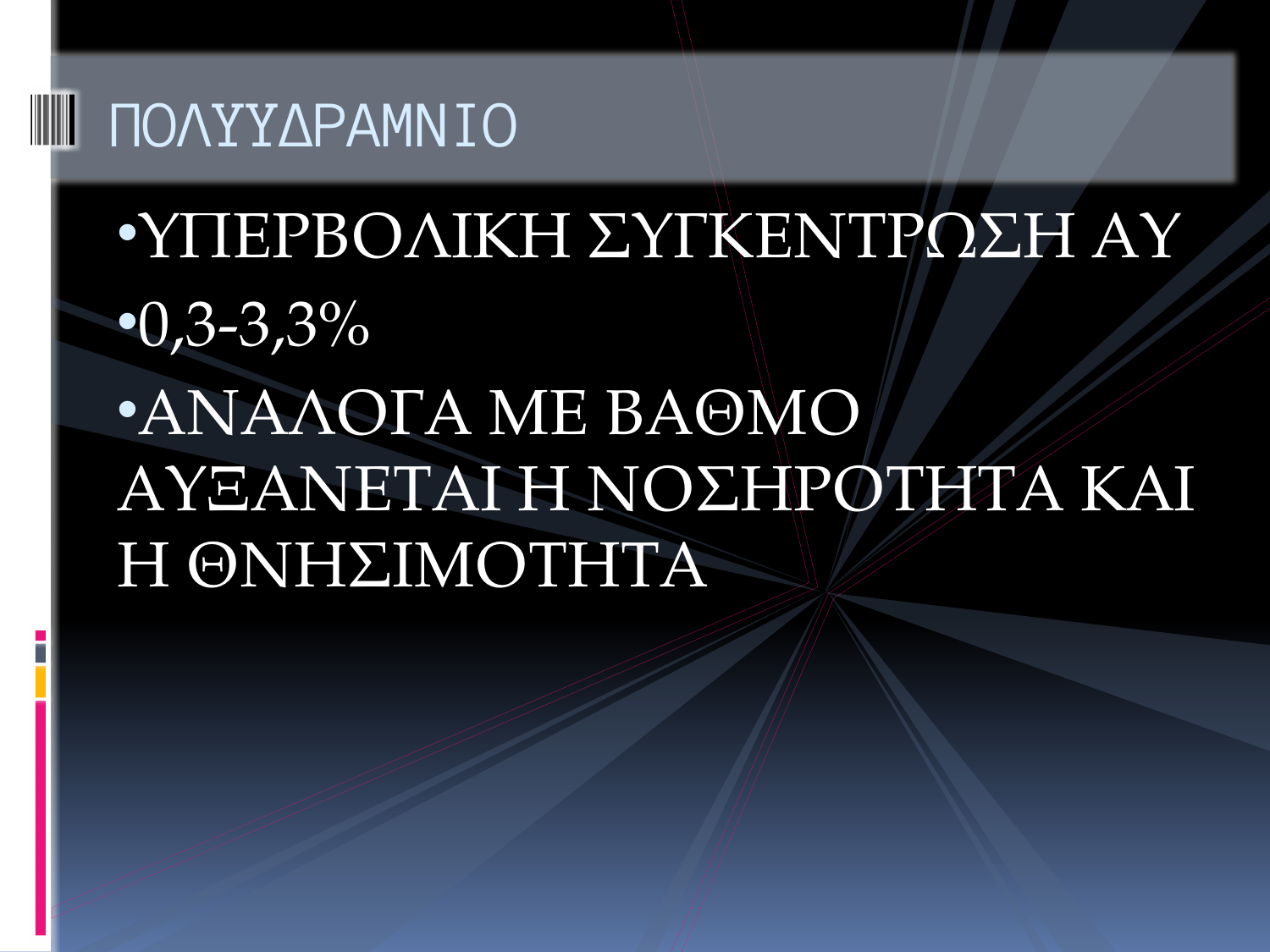

# ΠΟΛΥΥΔΡΑΜΝΙΟ
ΥΠΕΡΒΟΛΙΚΗ ΣΥΓΚΕΝΤΡΩΣΗ ΑΥ
0,3-3,3%
ΑΝΑΛΟΓΑ ΜΕ ΒΑΘΜΟ ΑΥΞΑΝΕΤΑΙ Η ΝΟΣΗΡΟΤΗΤΑ ΚΑΙ Η ΘΝΗΣΙΜΟΤΗΤΑ